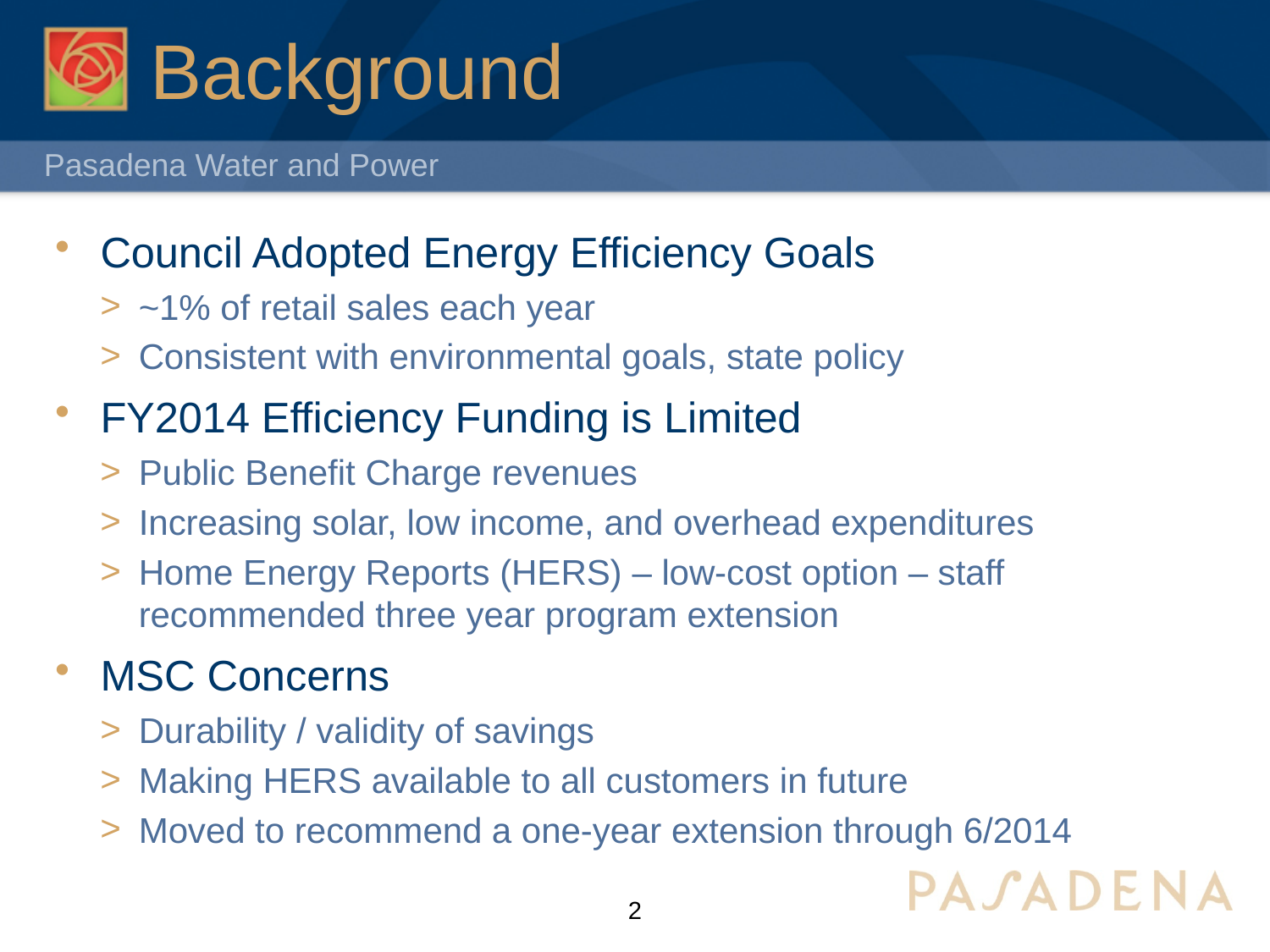

# Background
Council Adopted Energy Efficiency Goals
~1% of retail sales each year
Consistent with environmental goals, state policy
FY2014 Efficiency Funding is Limited
Public Benefit Charge revenues
Increasing solar, low income, and overhead expenditures
Home Energy Reports (HERS) – low-cost option – staff recommended three year program extension
MSC Concerns
Durability / validity of savings
Making HERS available to all customers in future
Moved to recommend a one-year extension through 6/2014

2